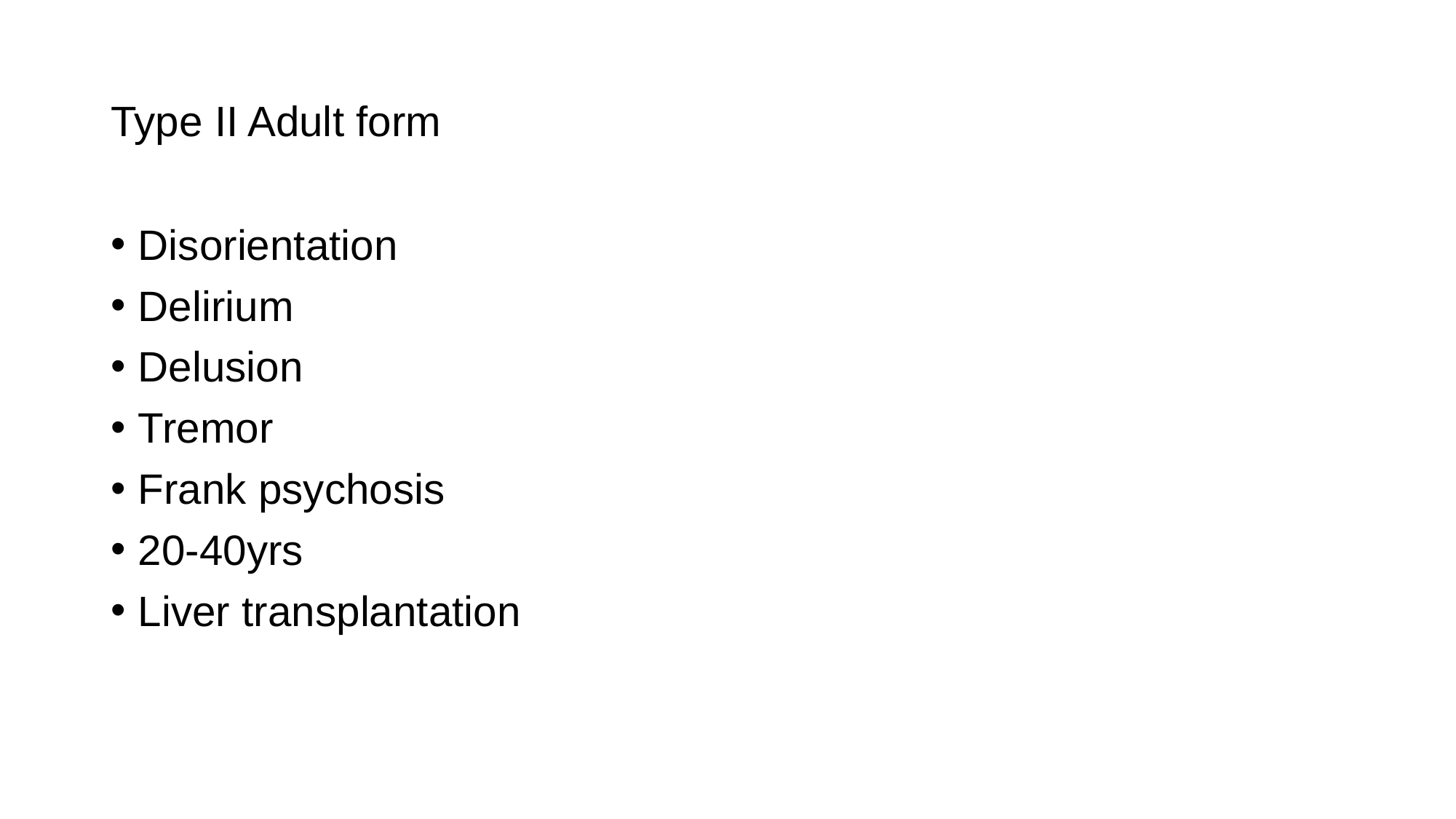

# Type II Adult form
Disorientation
Delirium
Delusion
Tremor
Frank psychosis
20-40yrs
Liver transplantation